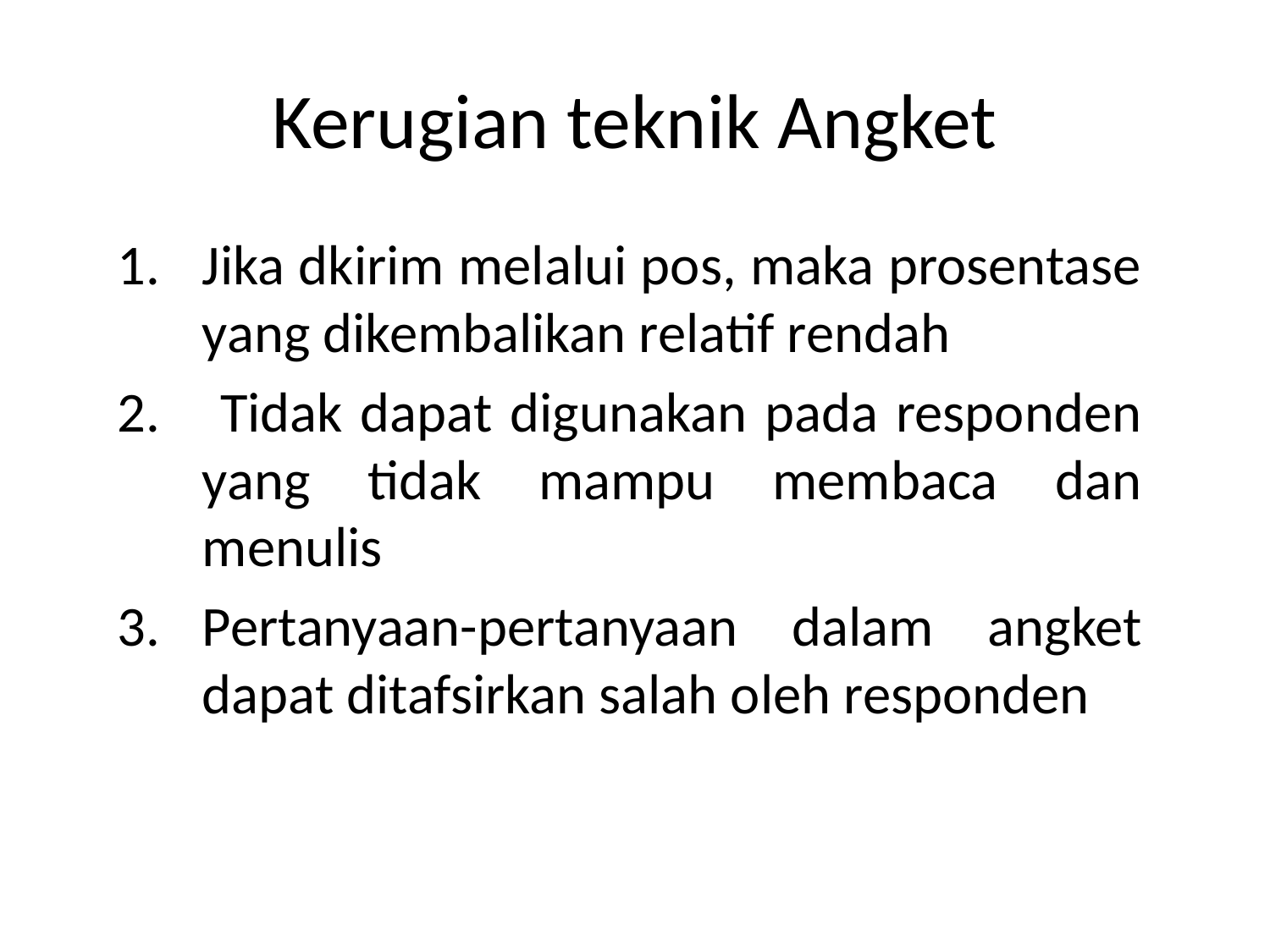

# Kerugian teknik Angket
Jika dkirim melalui pos, maka prosentase yang dikembalikan relatif rendah
 Tidak dapat digunakan pada responden yang tidak mampu membaca dan menulis
Pertanyaan-pertanyaan dalam angket dapat ditafsirkan salah oleh responden